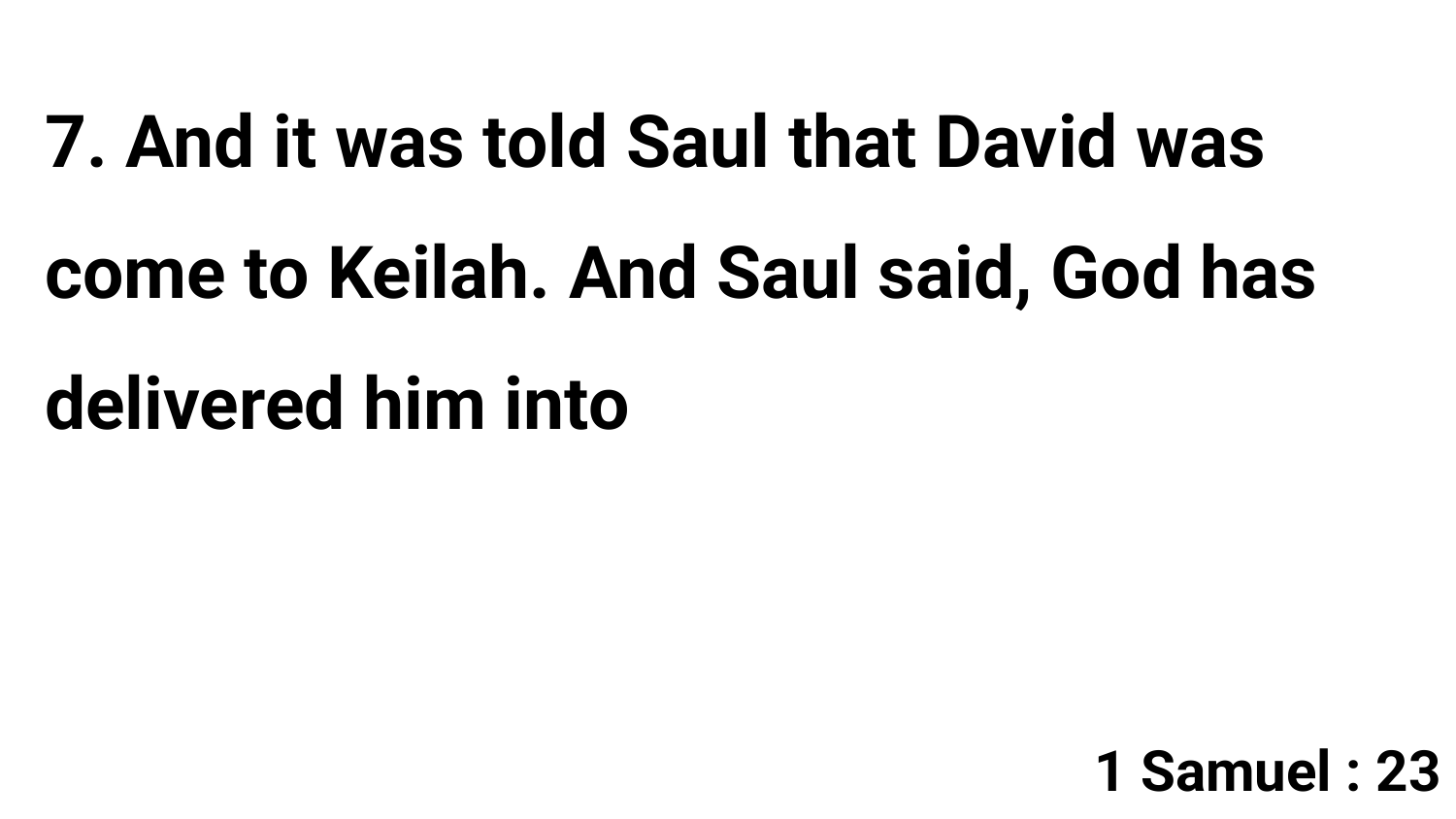

7. And it was told Saul that David was come to Keilah. And Saul said, God has delivered him into
1 Samuel : 23